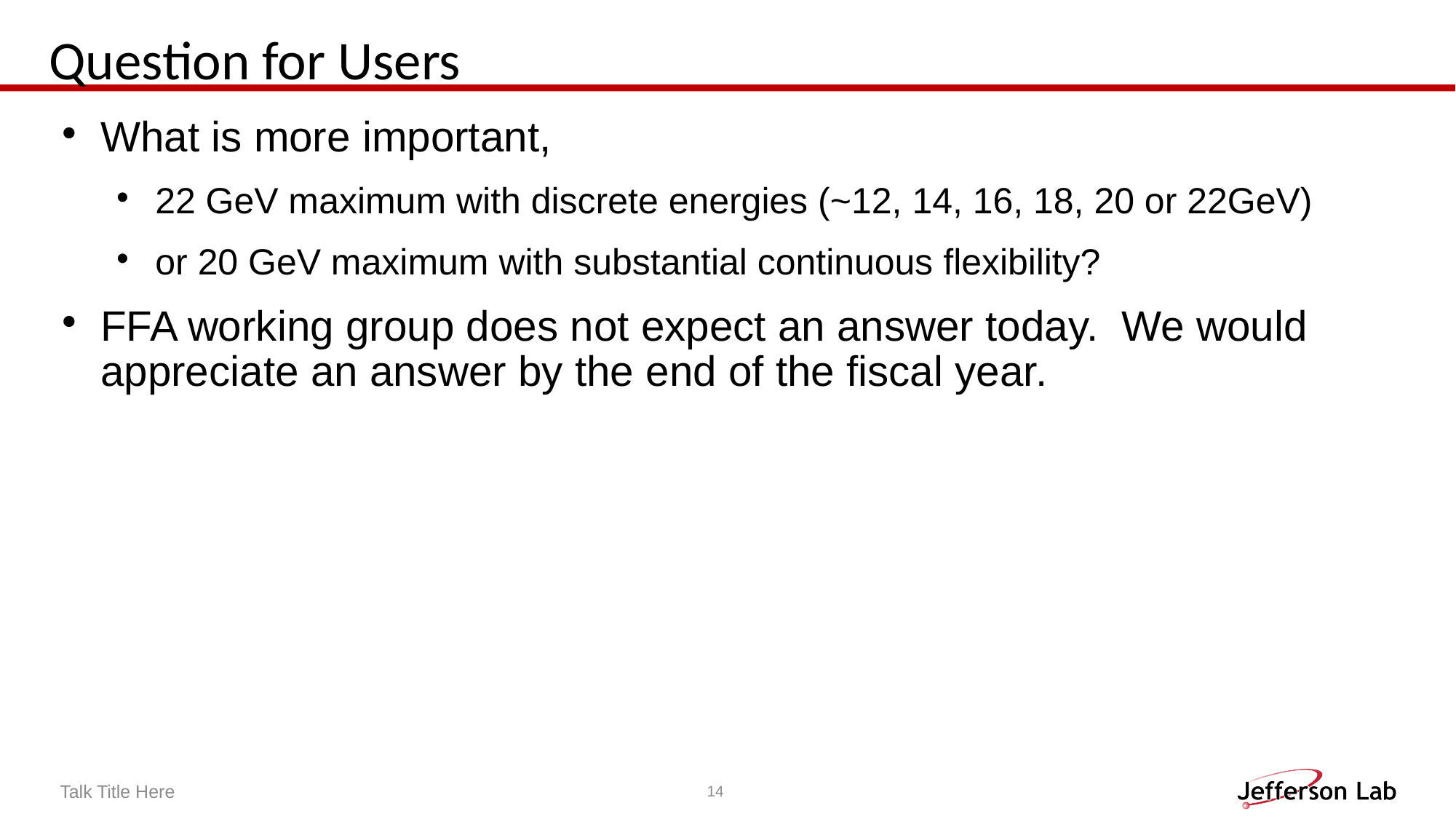

# Question for Users
What is more important,
22 GeV maximum with discrete energies (~12, 14, 16, 18, 20 or 22GeV)
or 20 GeV maximum with substantial continuous flexibility?
FFA working group does not expect an answer today.  We would appreciate an answer by the end of the fiscal year.
Talk Title Here
14